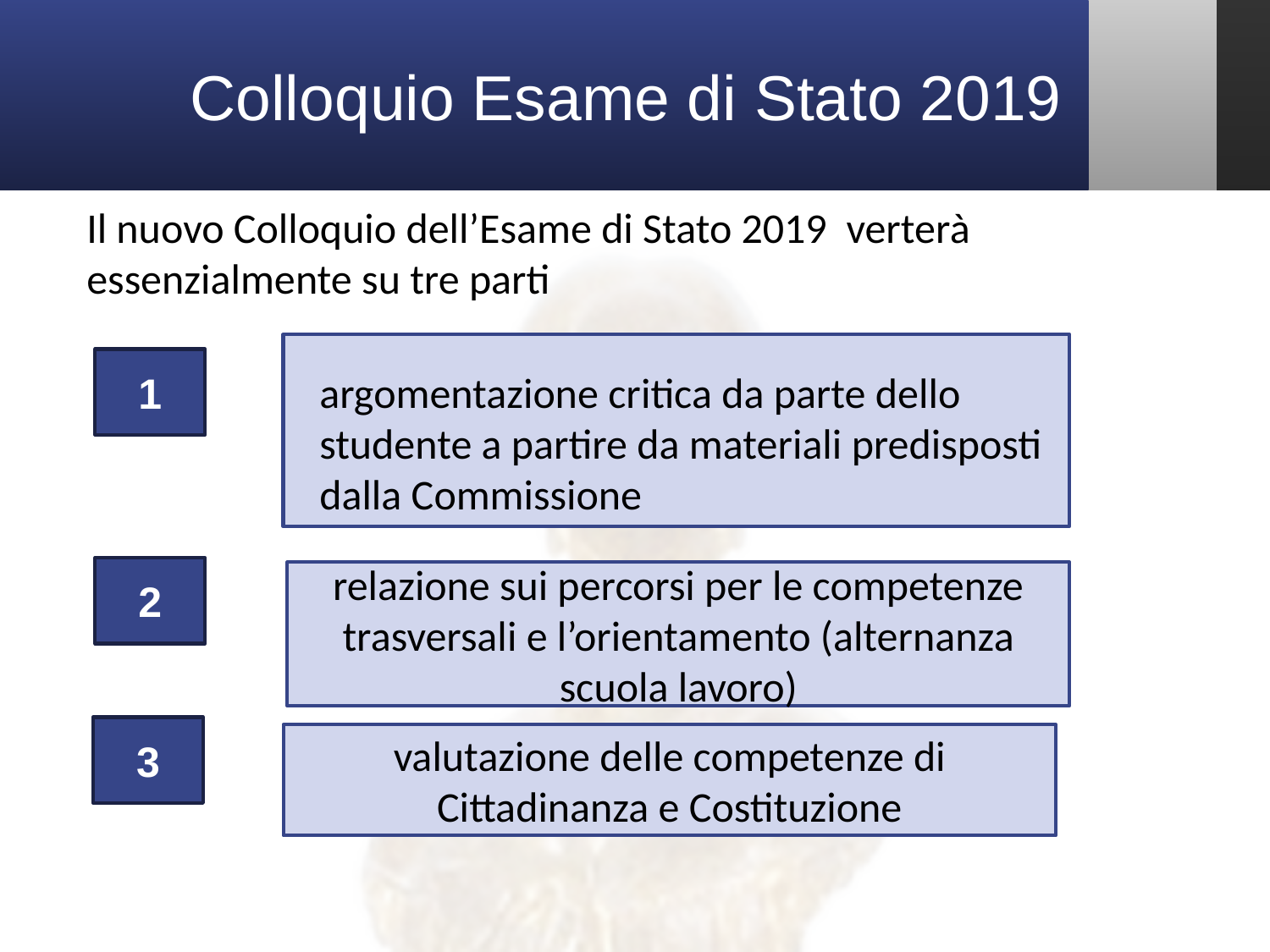

Colloquio Esame di Stato 2019
Il nuovo Colloquio dell’Esame di Stato 2019  verterà essenzialmente su tre parti

1
argomentazione critica da parte dello studente a partire da materiali predisposti dalla Commissione
2
relazione sui percorsi per le competenze trasversali e l’orientamento (alternanza scuola lavoro)
3
valutazione delle competenze di Cittadinanza e Costituzione